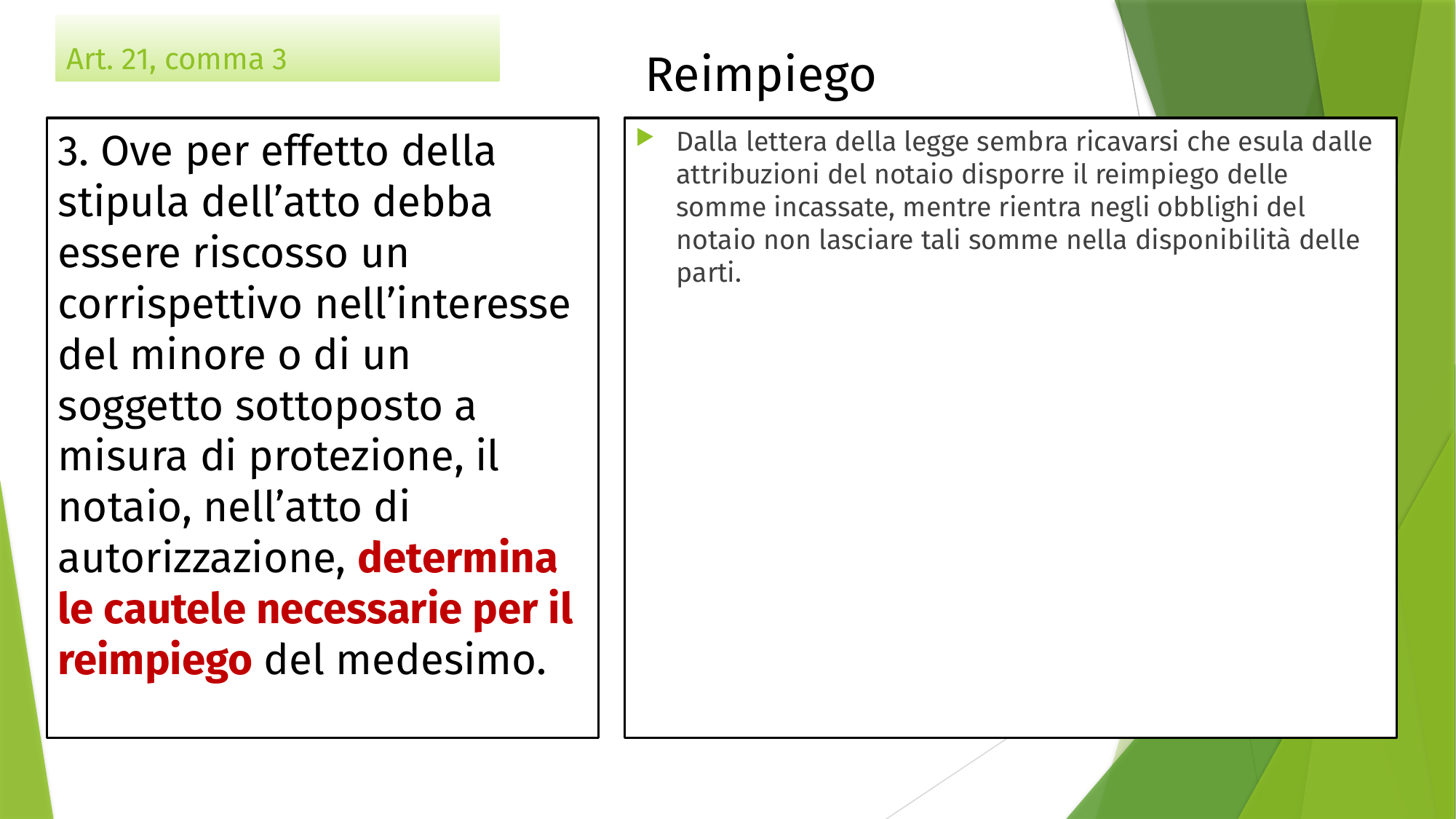

# Art. 21, comma 3
Reimpiego
3. Ove per effetto della stipula dell’atto debba essere riscosso un corrispettivo nell’interesse del minore o di un soggetto sottoposto a misura di protezione, il notaio, nell’atto di autorizzazione, determina le cautele necessarie per il reimpiego del medesimo.
Dalla lettera della legge sembra ricavarsi che esula dalle attribuzioni del notaio disporre il reimpiego delle somme incassate, mentre rientra negli obblighi del notaio non lasciare tali somme nella disponibilità delle parti.